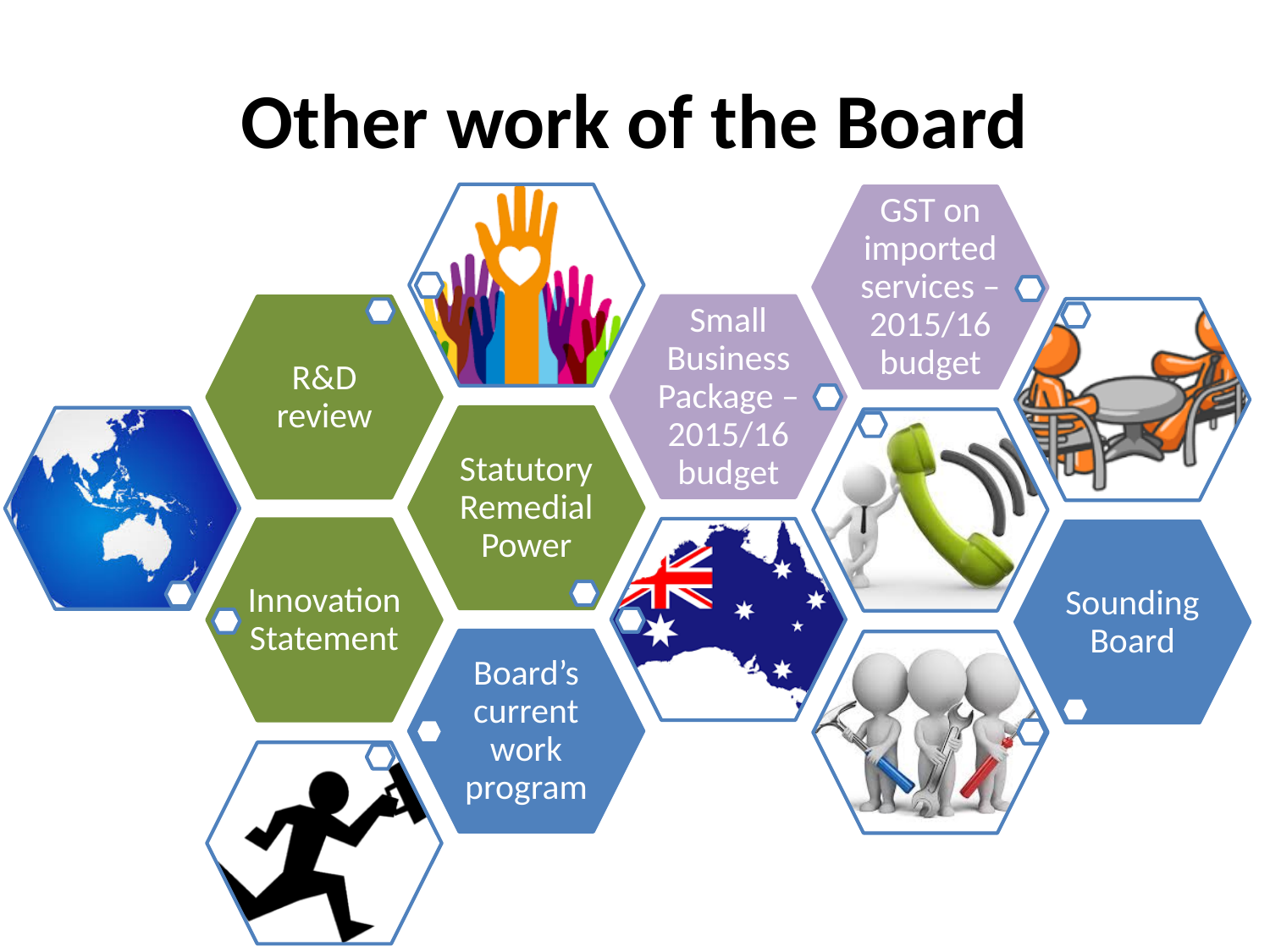

# Other work of the Board
Innovation Statement
Statutory Remedial Power
R&D review
Small Business Package – 2015/16 budget
GST on imported services – 2015/16 budget
Sounding Board
Board’s current work program